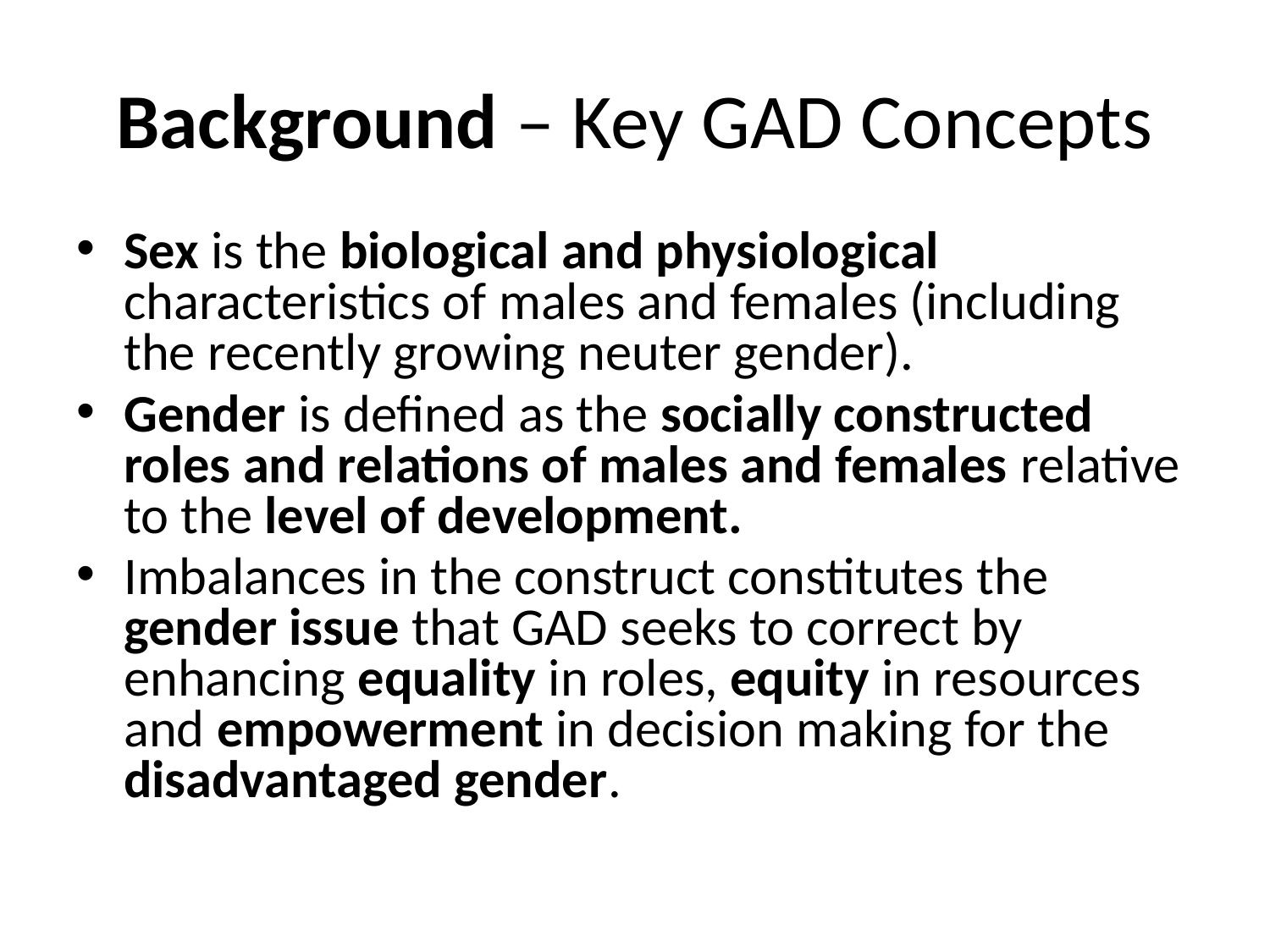

# Background – Key GAD Concepts
Sex is the biological and physiological characteristics of males and females (including the recently growing neuter gender).
Gender is defined as the socially constructed roles and relations of males and females relative to the level of development.
Imbalances in the construct constitutes the gender issue that GAD seeks to correct by enhancing equality in roles, equity in resources and empowerment in decision making for the disadvantaged gender.